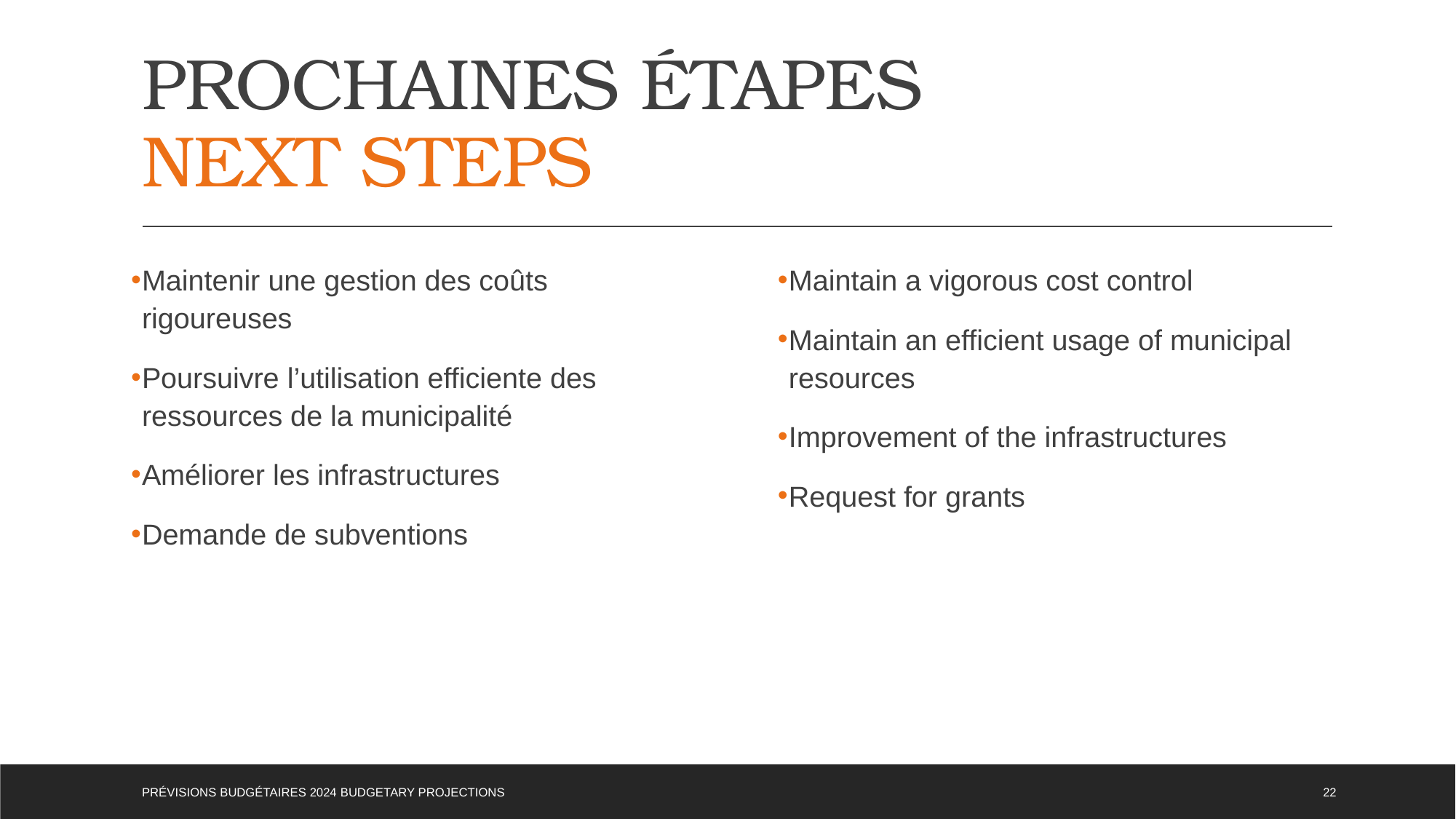

# PROCHAINES ÉTAPES NEXT STEPS
Maintenir une gestion des coûts rigoureuses
Poursuivre l’utilisation efficiente des ressources de la municipalité
Améliorer les infrastructures
Demande de subventions
Maintain a vigorous cost control
Maintain an efficient usage of municipal resources
Improvement of the infrastructures
Request for grants
prÉvisions budgétaires 2024 budgetary projections
22